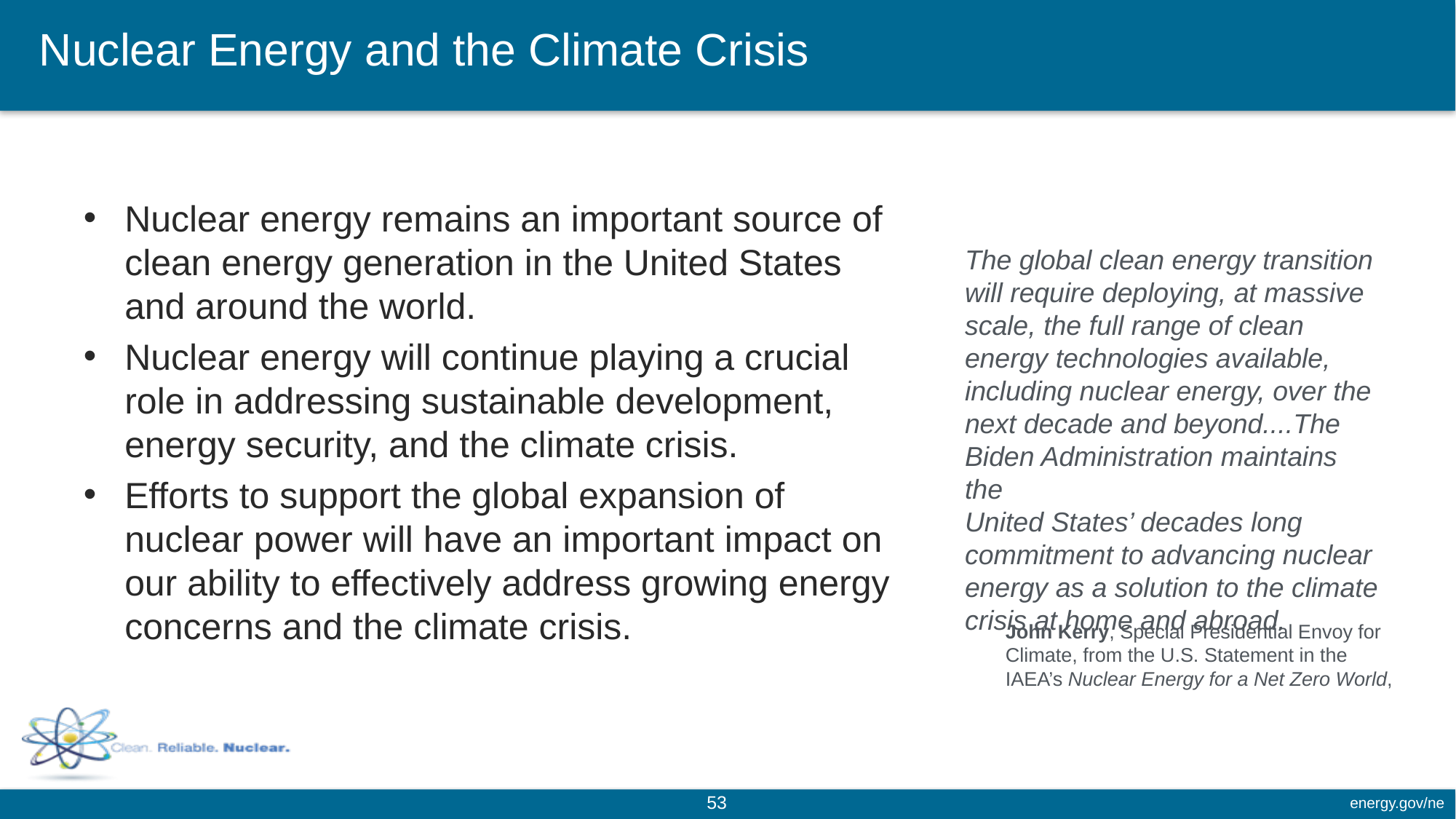

# Nuclear Energy and the Climate Crisis
Nuclear energy remains an important source of clean energy generation in the United States and around the world.
Nuclear energy will continue playing a crucial role in addressing sustainable development, energy security, and the climate crisis.
Efforts to support the global expansion of nuclear power will have an important impact on our ability to effectively address growing energy concerns and the climate crisis.
The global clean energy transition will require deploying, at massive scale, the full range of clean energy technologies available, including nuclear energy, over the next decade and beyond....The Biden Administration maintains the
United States’ decades long commitment to advancing nuclear energy as a solution to the climate crisis at home and abroad.
John Kerry, Special Presidential Envoy for Climate, from the U.S. Statement in the IAEA’s Nuclear Energy for a Net Zero World,